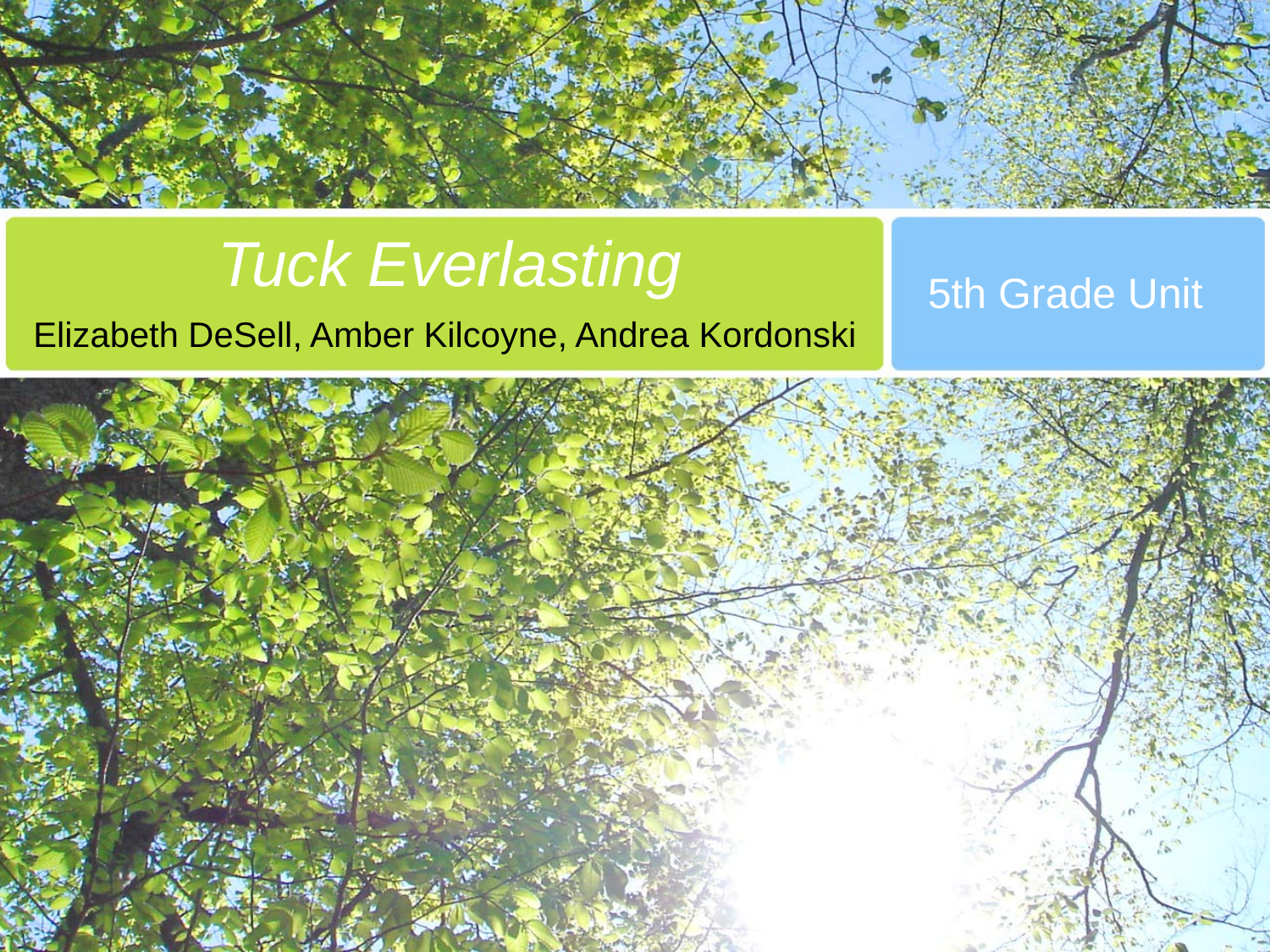

# Tuck Everlasting
5th Grade Unit
Elizabeth DeSell, Amber Kilcoyne, Andrea Kordonski